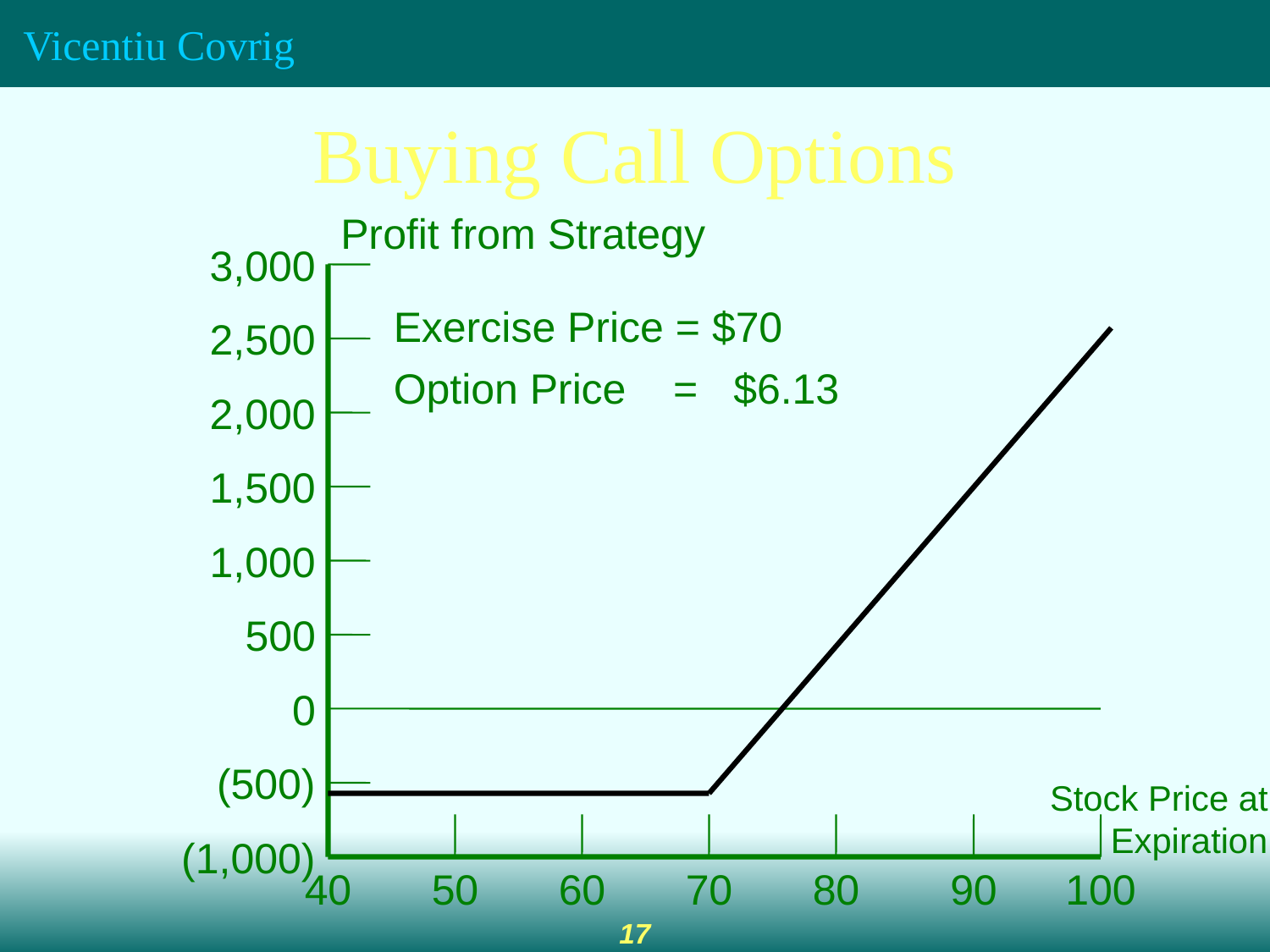

Buying Call Options
Profit from Strategy
3,000

Exercise Price = $70
Option Price    =   $6.13
2,500

2,000

1,500

1,000

500

0

(500)
Stock Price at Expiration

(1,000)
40

50
60
70
80
90
100